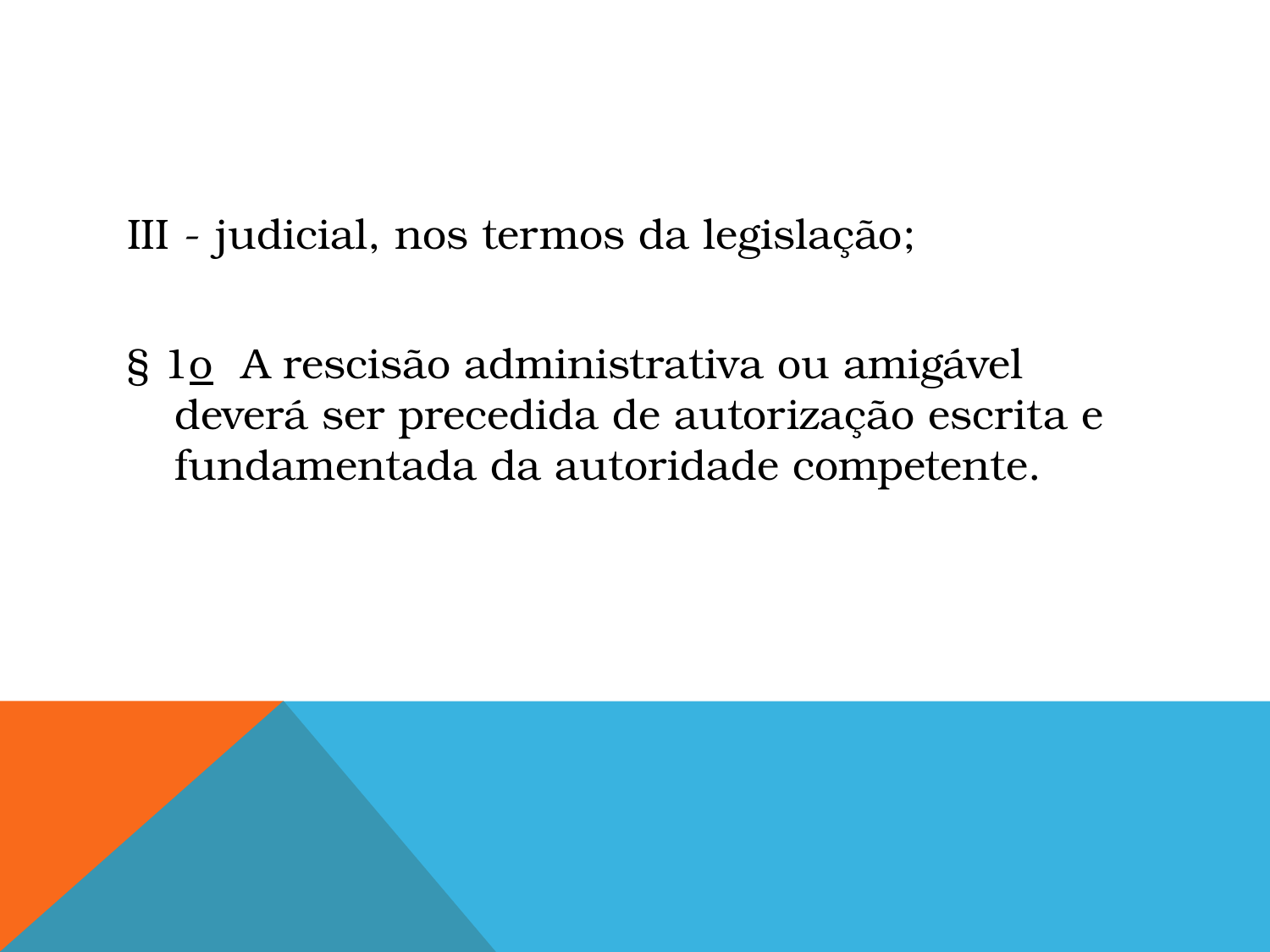

#

III - judicial, nos termos da legislação;

§ 1o  A rescisão administrativa ou amigável deverá ser precedida de autorização escrita e fundamentada da autoridade competente.